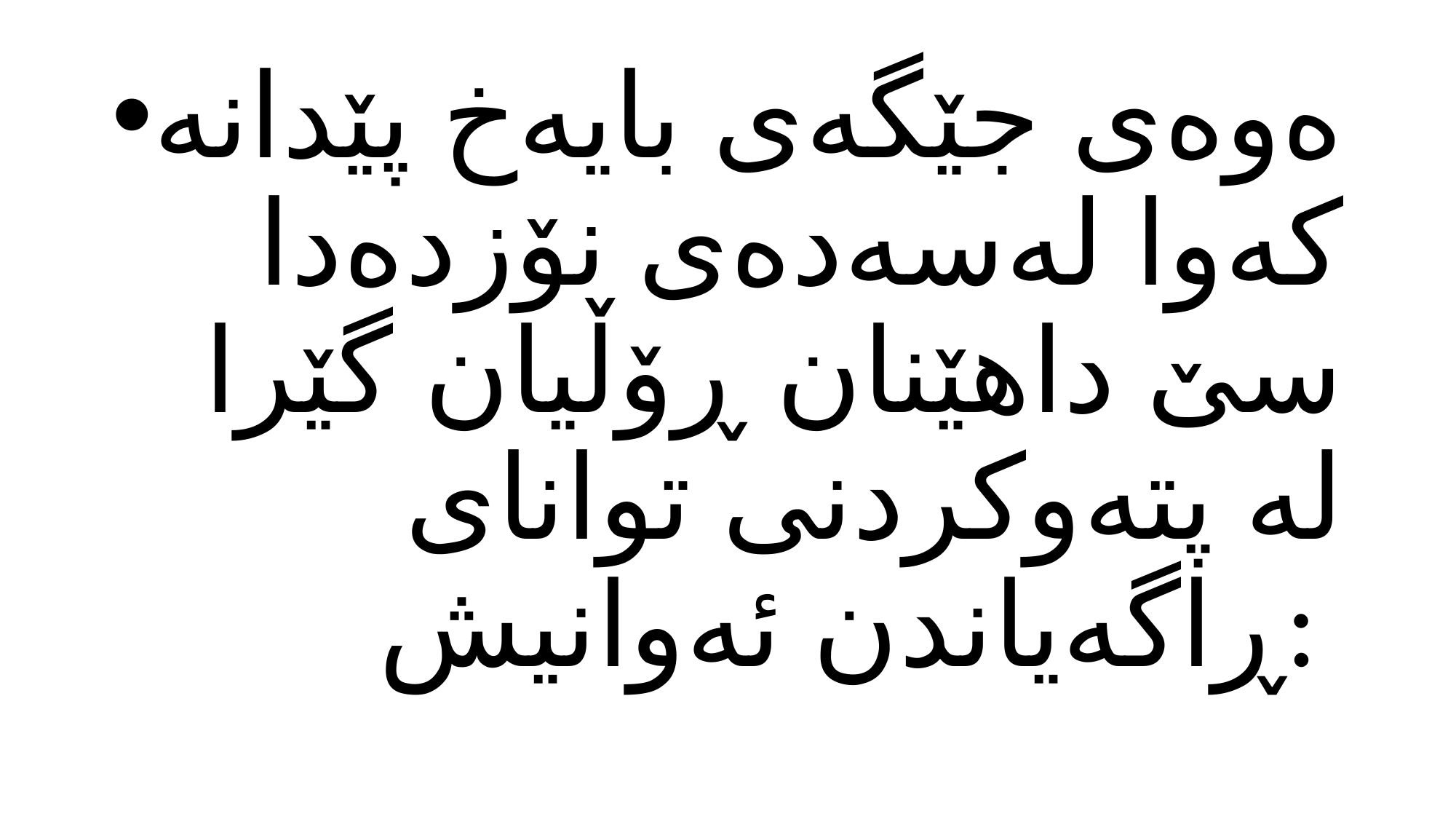

ەوەی جێگەی بایەخ پێدانە كەوا لەسەدەی نۆزدەدا سێ داهێنان ڕۆڵیان گێرا لە پتەوكردنی توانای ڕاگەیاندن ئەوانیش: